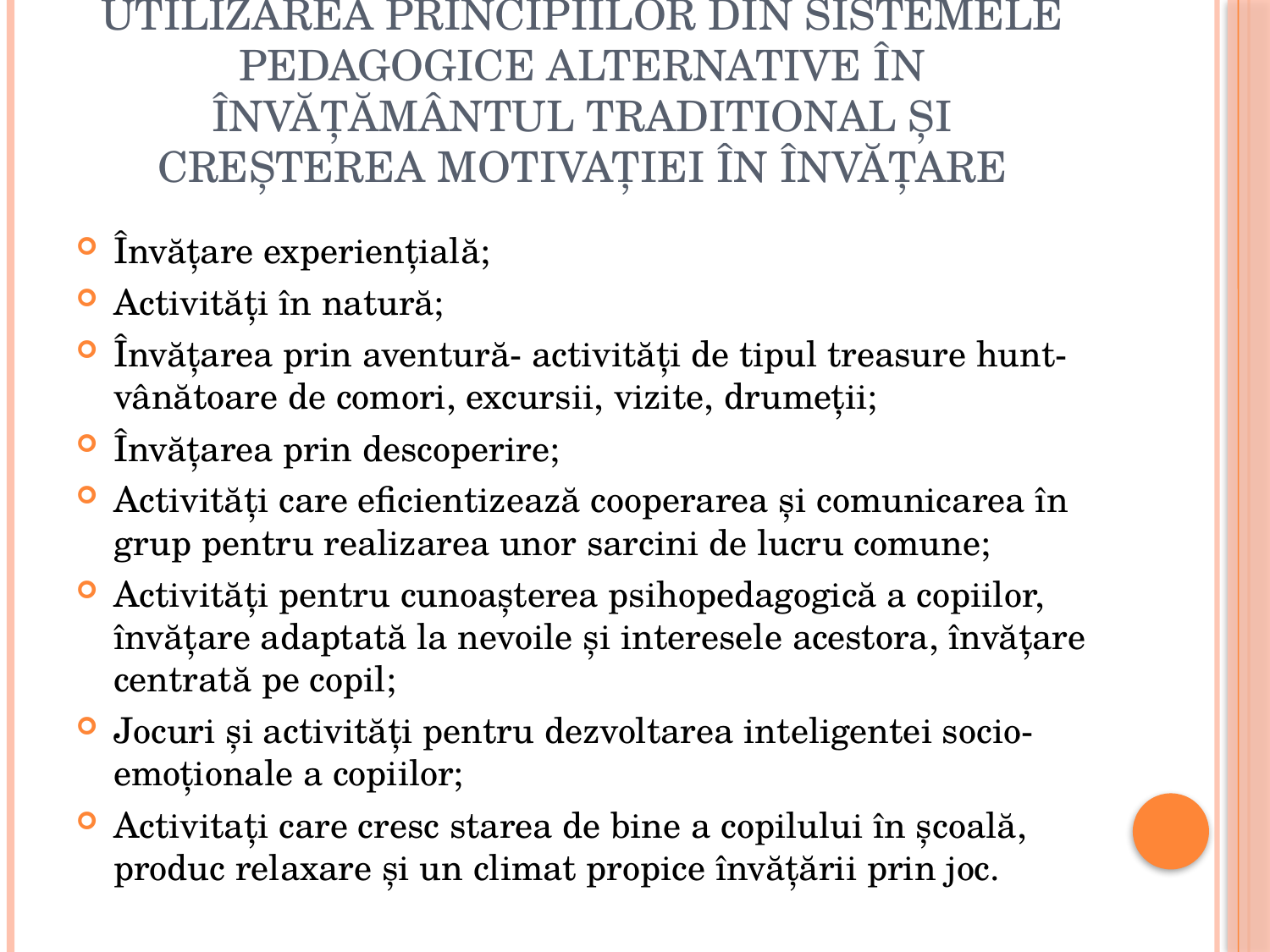

# utilizarea principiilor din sistemele pedagogice alternative în învățământul traditional și creșterea motivației în învățare
Învățare experiențială;
Activități în natură;
Învățarea prin aventură- activități de tipul treasure hunt- vânătoare de comori, excursii, vizite, drumeții;
Învățarea prin descoperire;
Activități care eficientizează cooperarea și comunicarea în grup pentru realizarea unor sarcini de lucru comune;
Activități pentru cunoașterea psihopedagogică a copiilor, învățare adaptată la nevoile și interesele acestora, învățare centrată pe copil;
Jocuri și activități pentru dezvoltarea inteligentei socio- emoționale a copiilor;
Activitați care cresc starea de bine a copilului în școală, produc relaxare și un climat propice învățării prin joc.